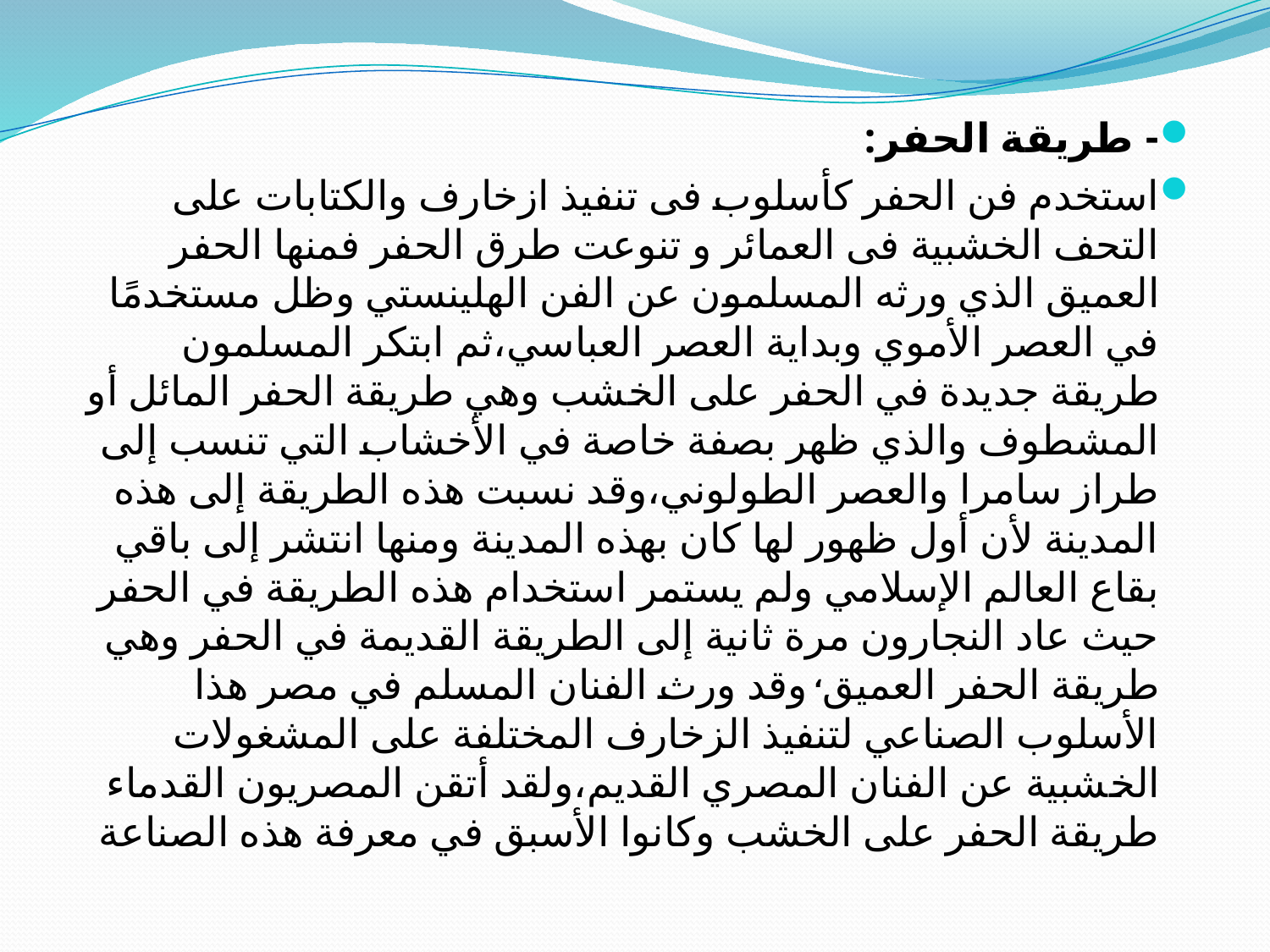

- طريقة الحفر:
استخدم فن الحفر كأسلوب فى تنفيذ ازخارف والكتابات على التحف الخشبية فى العمائر و تنوعت طرق الحفر فمنها الحفر العميق الذي ورثه المسلمون عن الفن الهلينستي وظل مستخدمًا في العصر الأموي وبداية العصر العباسي،ثم ابتكر المسلمون طريقة جديدة في الحفر على الخشب وهي طريقة الحفر المائل أو المشطوف والذي ظهر بصفة خاصة في الأخشاب التي تنسب إلى طراز سامرا والعصر الطولوني،وقد نسبت هذه الطريقة إلى هذه المدينة لأن أول ظهور لها كان بهذه المدينة ومنها انتشر إلى باقي بقاع العالم الإسلامي ولم يستمر استخدام هذه الطريقة في الحفر حيث عاد النجارون مرة ثانية إلى الطريقة القديمة في الحفر وهي طريقة الحفر العميق، وقد ورث الفنان المسلم في مصر هذا الأسلوب الصناعي لتنفيذ الزخارف المختلفة على المشغولات الخشبية عن الفنان المصري القديم،ولقد أتقن المصريون القدماء طريقة الحفر على الخشب وكانوا الأسبق في معرفة هذه الصناعة